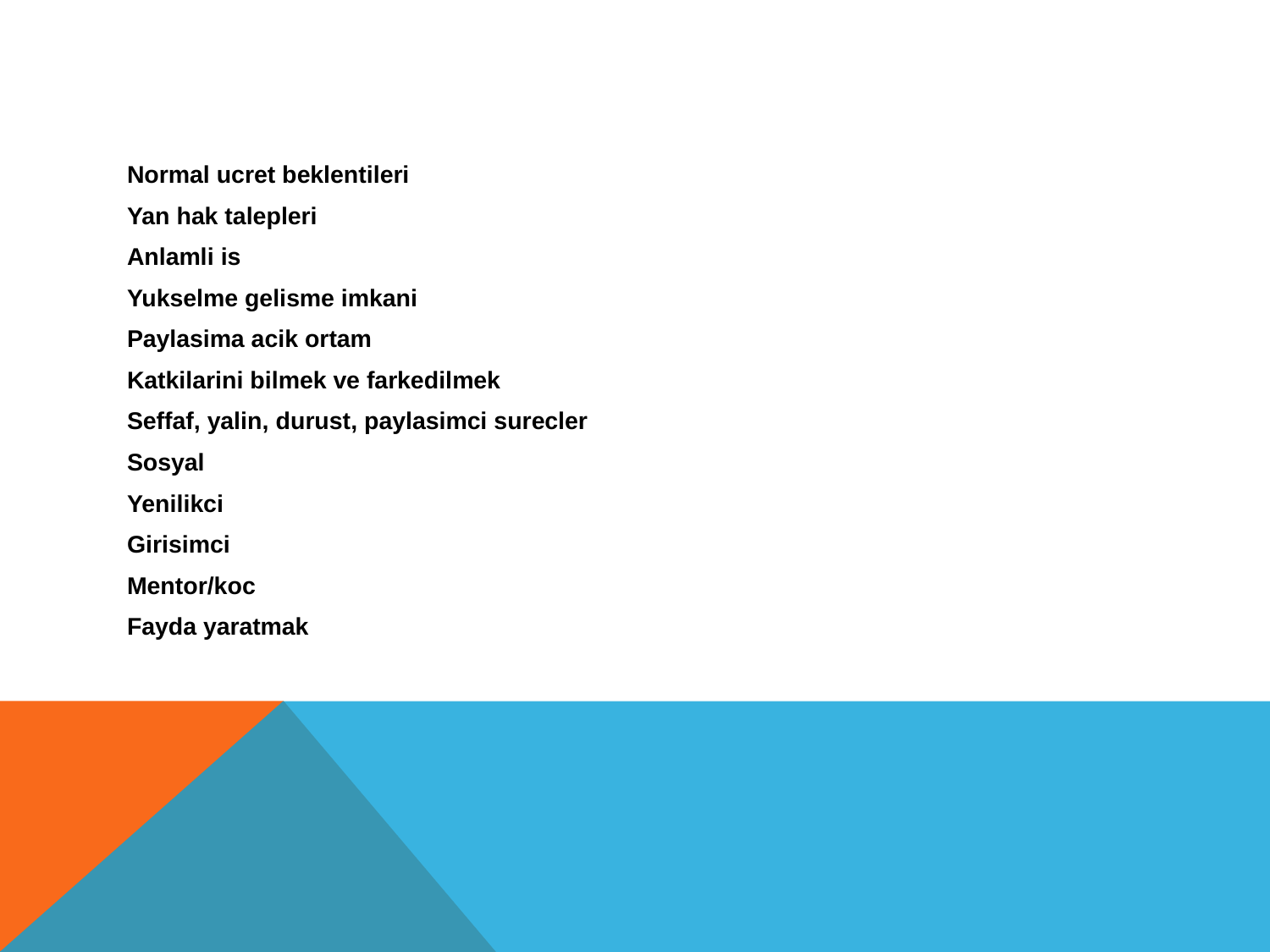

#
Normal ucret beklentileri
Yan hak talepleri
Anlamli is
Yukselme gelisme imkani
Paylasima acik ortam
Katkilarini bilmek ve farkedilmek
Seffaf, yalin, durust, paylasimci surecler
Sosyal
Yenilikci
Girisimci
Mentor/koc
Fayda yaratmak